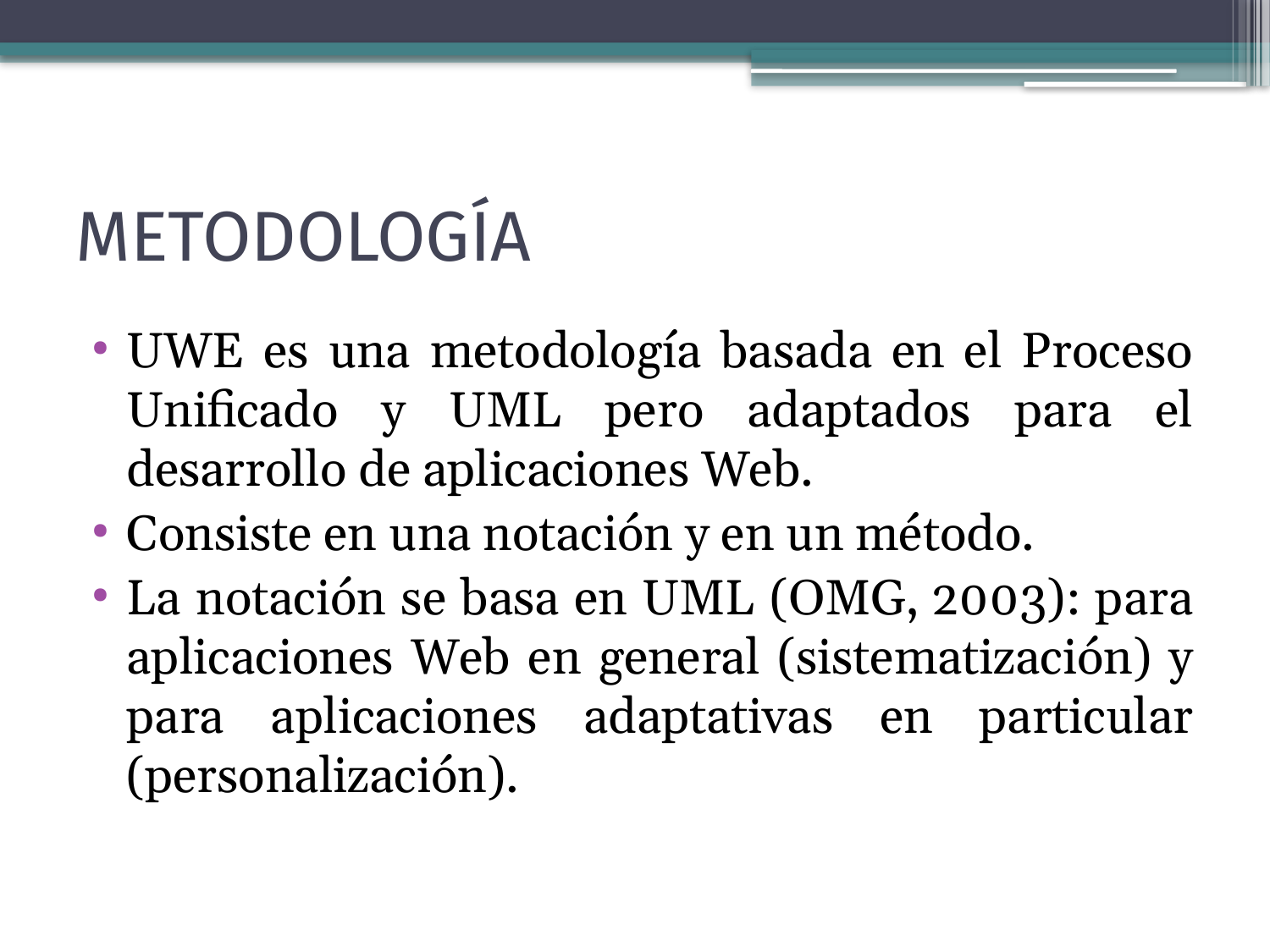

# METODOLOGÍA
UWE es una metodología basada en el Proceso Unificado y UML pero adaptados para el desarrollo de aplicaciones Web.
Consiste en una notación y en un método.
La notación se basa en UML (OMG, 2003): para aplicaciones Web en general (sistematización) y para aplicaciones adaptativas en particular (personalización).